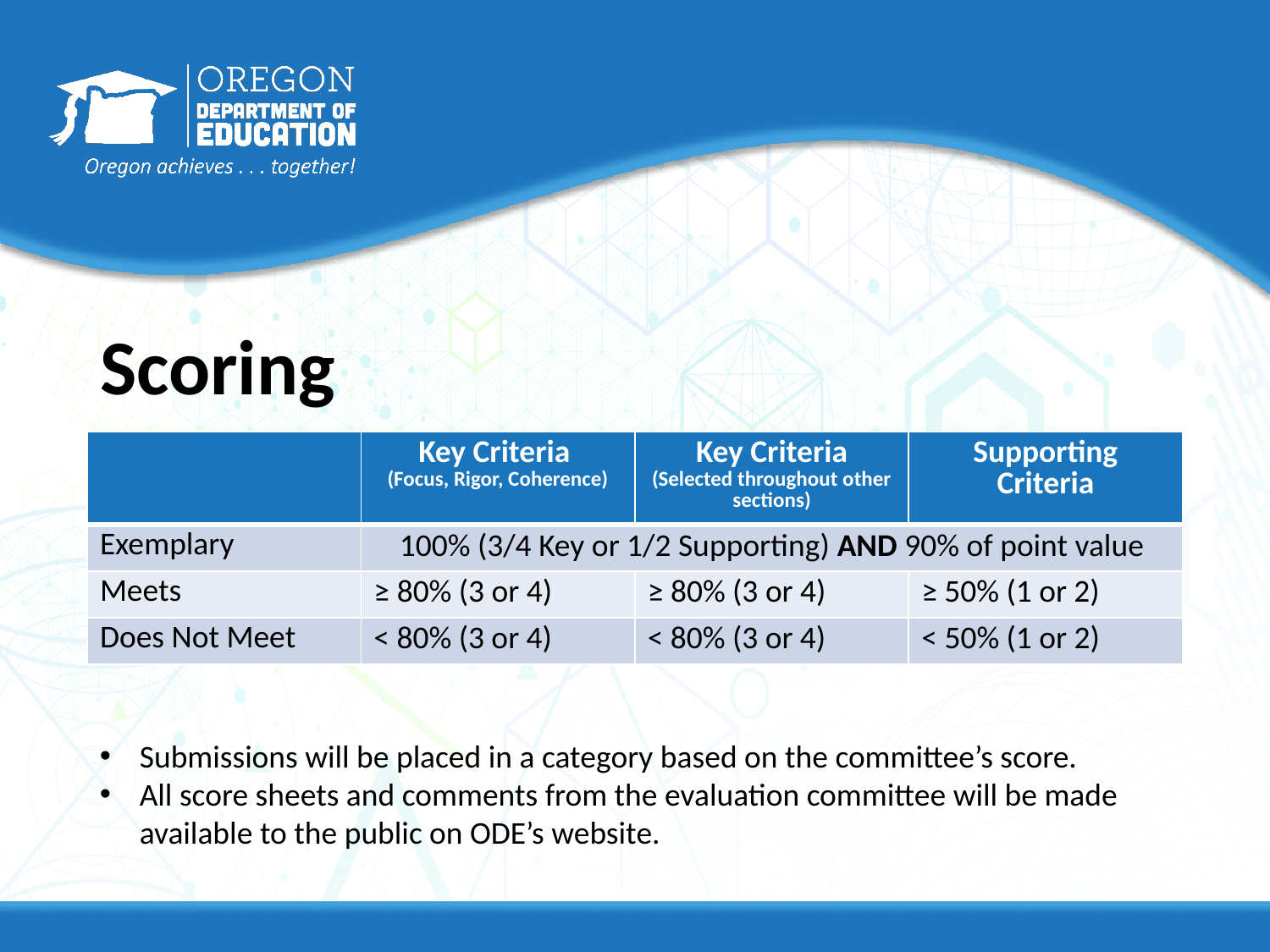

# Scoring
|  | Key Criteria (Focus, Rigor, Coherence) | Key Criteria (Selected throughout other sections) | Supporting Criteria |
| --- | --- | --- | --- |
| Exemplary | 100% (3/4 Key or 1/2 Supporting) AND 90% of point value |  |  |
| Meets | ≥ 80% (3 or 4) | ≥ 80% (3 or 4) | ≥ 50% (1 or 2) |
| Does Not Meet | < 80% (3 or 4) | < 80% (3 or 4) | < 50% (1 or 2) |
Submissions will be placed in a category based on the committee’s score.
All score sheets and comments from the evaluation committee will be made available to the public on ODE’s website.